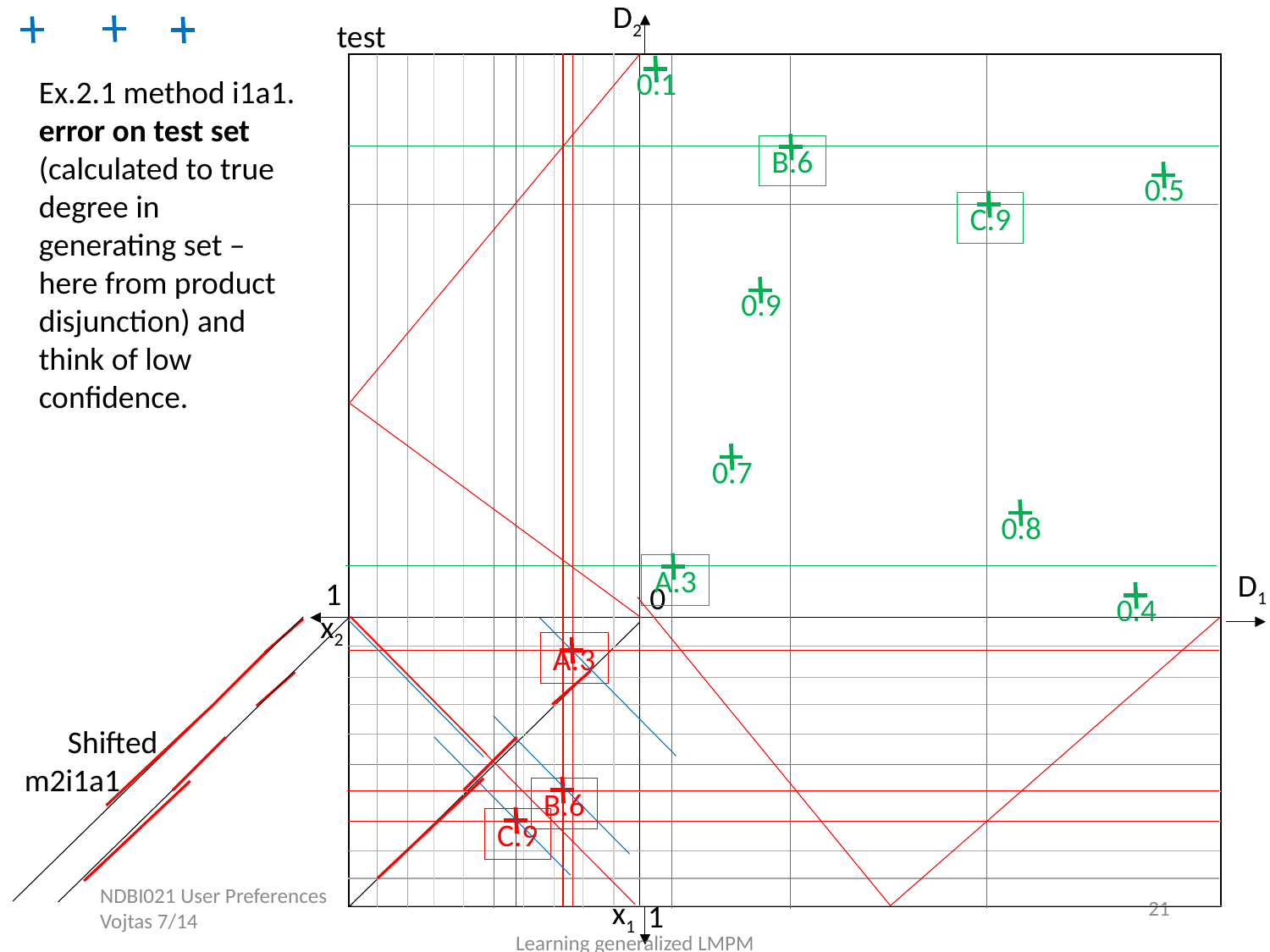

D2

0.1
B.6
0.5
C.9
0.9
0.7
0.8
A.3
D1
1
0
0.4
x2
A.3
B.6
C.9
x1
1
test
Ex.2.1 method i1a1. error on test set (calculated to true degree in generating set – here from product disjunction) and think of low confidence.

      Shifted
m2i1a1
NDBI021 User Preferences Vojtas 7/14
21
Learning generalized LMPM